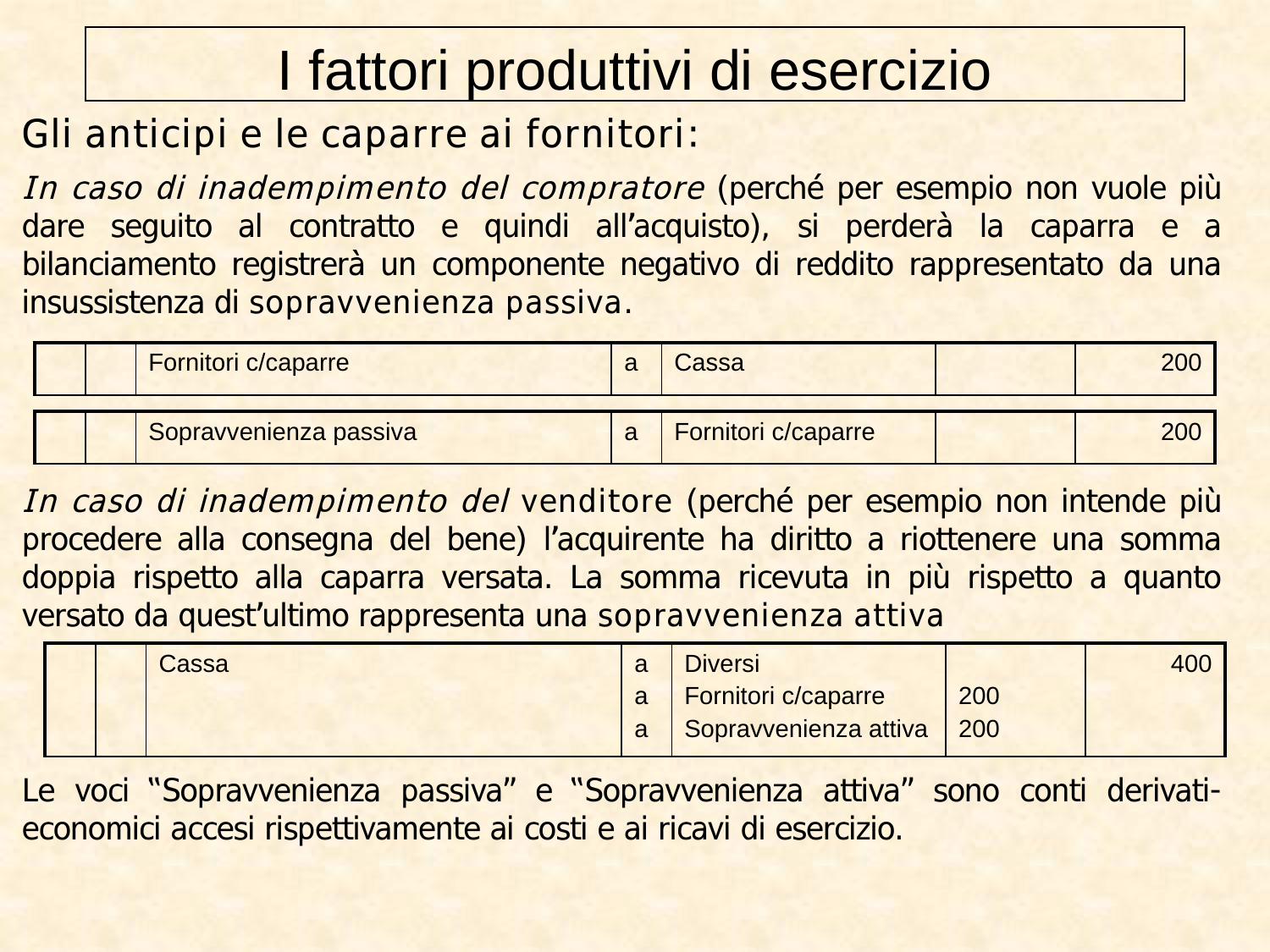

I fattori produttivi di esercizio

Gli anticipi e le caparre ai fornitori:

In caso di inadempimento del compratore (perché per esempio non vuole più dare seguito al contratto e quindi all’acquisto), si perderà la caparra e a bilanciamento registrerà un componente negativo di reddito rappresentato da una insussistenza di sopravvenienza passiva.

In caso di inadempimento del venditore (perché per esempio non intende più procedere alla consegna del bene) l’acquirente ha diritto a riottenere una somma doppia rispetto alla caparra versata. La somma ricevuta in più rispetto a quanto versato da quest’ultimo rappresenta una sopravvenienza attiva

Le voci “Sopravvenienza passiva” e “Sopravvenienza attiva” sono conti derivati-economici accesi rispettivamente ai costi e ai ricavi di esercizio.
|  |  | Fornitori c/caparre | a | Cassa |  | 200 |
| --- | --- | --- | --- | --- | --- | --- |
|  |  | Sopravvenienza passiva | a | Fornitori c/caparre |  | 200 |
| --- | --- | --- | --- | --- | --- | --- |
|  |  | Cassa | a a a | Diversi Fornitori c/caparre Sopravvenienza attiva | 200 200 | 400 |
| --- | --- | --- | --- | --- | --- | --- |